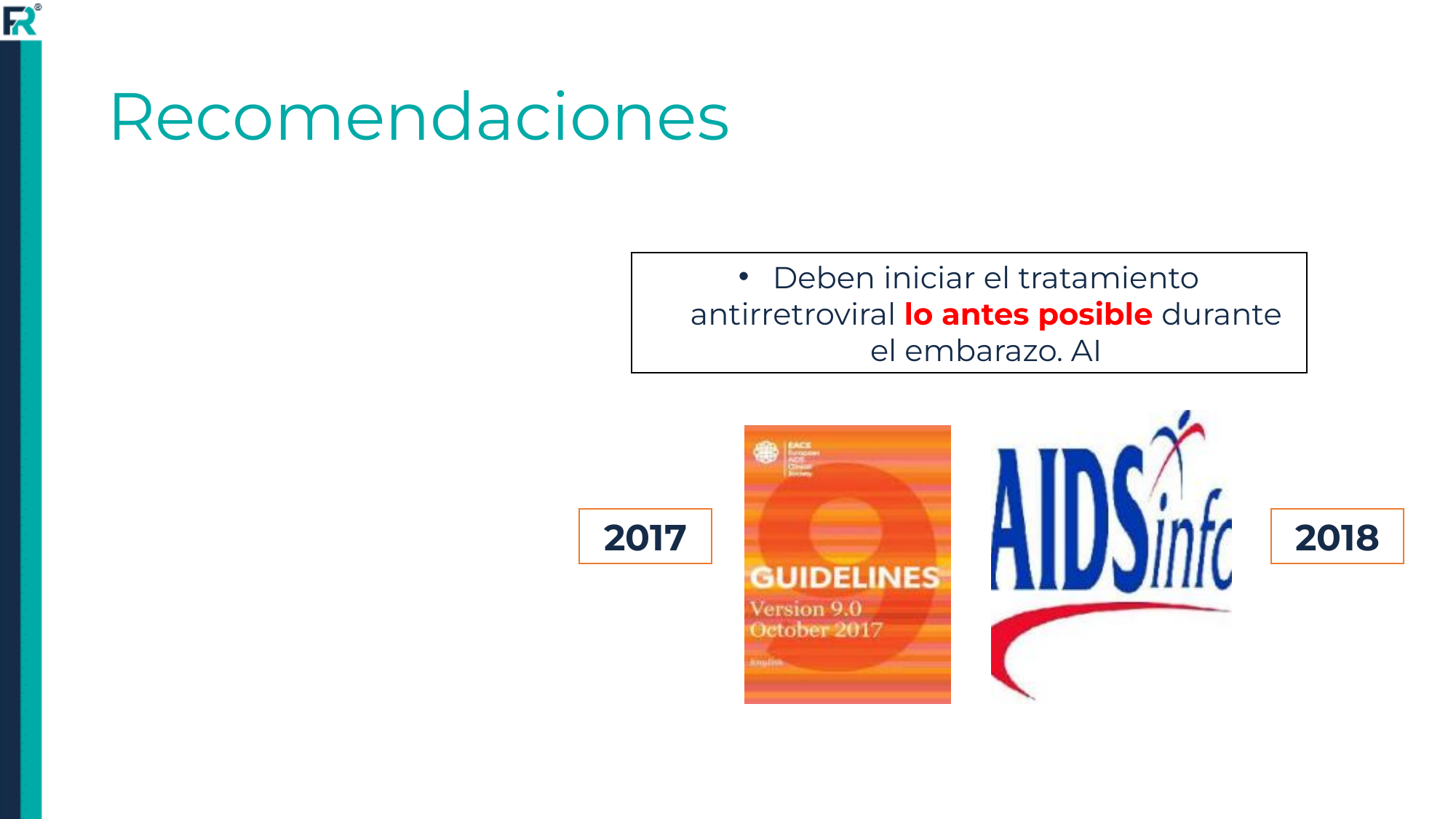

Recomendaciones
Deben iniciar el tratamiento antirretroviral lo antes posible durante el embarazo. AI

2017
2018